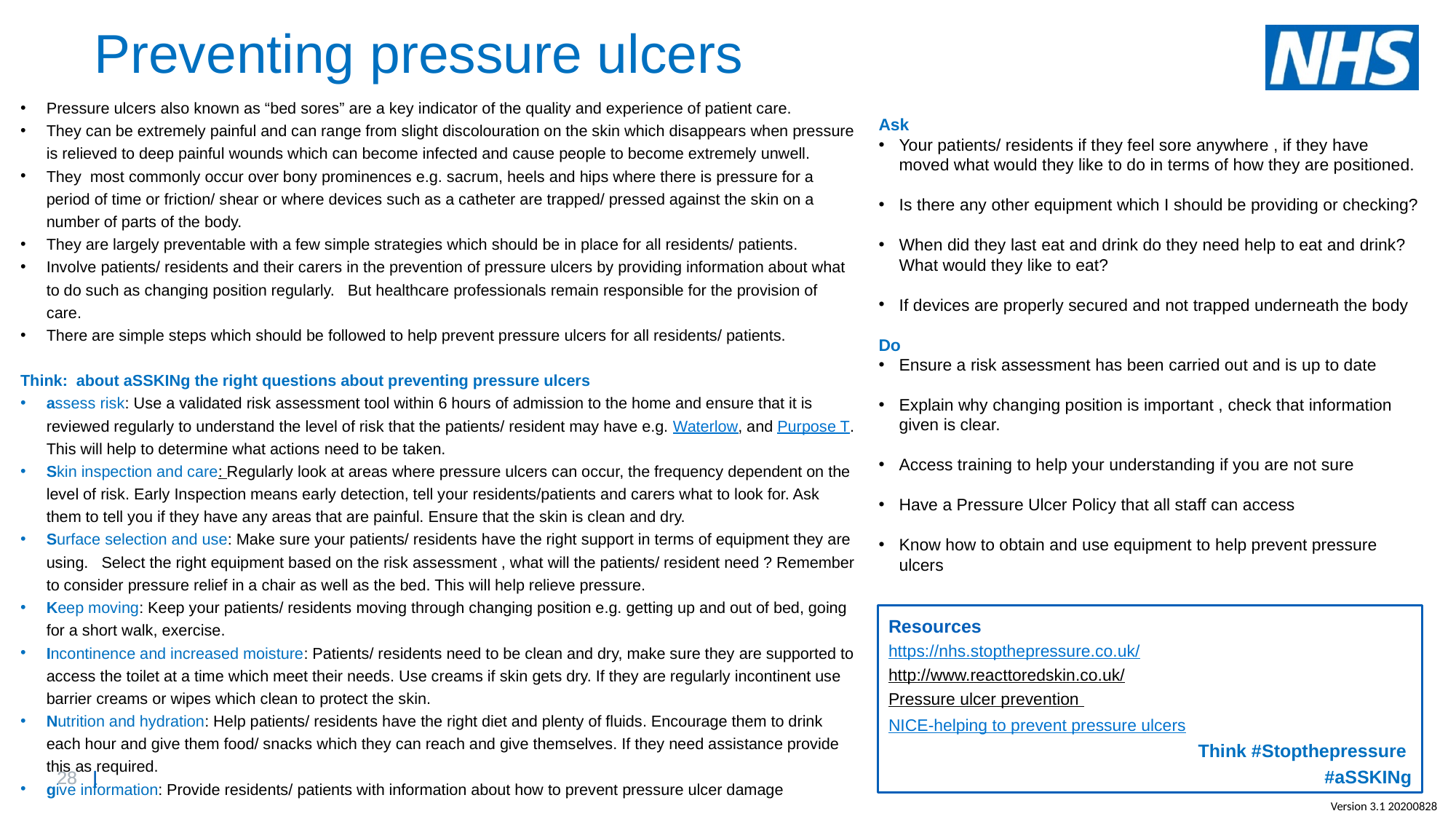

# Preventing pressure ulcers
Pressure ulcers also known as “bed sores” are a key indicator of the quality and experience of patient care.
They can be extremely painful and can range from slight discolouration on the skin which disappears when pressure is relieved to deep painful wounds which can become infected and cause people to become extremely unwell.
They  most commonly occur over bony prominences e.g. sacrum, heels and hips where there is pressure for a period of time or friction/ shear or where devices such as a catheter are trapped/ pressed against the skin on a number of parts of the body.
They are largely preventable with a few simple strategies which should be in place for all residents/ patients.
Involve patients/ residents and their carers in the prevention of pressure ulcers by providing information about what to do such as changing position regularly.   But healthcare professionals remain responsible for the provision of care.
There are simple steps which should be followed to help prevent pressure ulcers for all residents/ patients.

Think:  about aSSKINg the right questions about preventing pressure ulcers
assess risk: Use a validated risk assessment tool within 6 hours of admission to the home and ensure that it is reviewed regularly to understand the level of risk that the patients/ resident may have e.g. Waterlow, and Purpose T. This will help to determine what actions need to be taken.
Skin inspection and care: Regularly look at areas where pressure ulcers can occur, the frequency dependent on the level of risk. Early Inspection means early detection, tell your residents/patients and carers what to look for. Ask them to tell you if they have any areas that are painful. Ensure that the skin is clean and dry.
Surface selection and use: Make sure your patients/ residents have the right support in terms of equipment they are using.   Select the right equipment based on the risk assessment , what will the patients/ resident need ? Remember to consider pressure relief in a chair as well as the bed. This will help relieve pressure.
Keep moving: Keep your patients/ residents moving through changing position e.g. getting up and out of bed, going for a short walk, exercise.
Incontinence and increased moisture: Patients/ residents need to be clean and dry, make sure they are supported to access the toilet at a time which meet their needs. Use creams if skin gets dry. If they are regularly incontinent use barrier creams or wipes which clean to protect the skin.
Nutrition and hydration: Help patients/ residents have the right diet and plenty of fluids. Encourage them to drink each hour and give them food/ snacks which they can reach and give themselves. If they need assistance provide this as required.
give information: Provide residents/ patients with information about how to prevent pressure ulcer damage

Ask
Your patients/ residents if they feel sore anywhere , if they have moved what would they like to do in terms of how they are positioned.

Is there any other equipment which I should be providing or checking?

When did they last eat and drink do they need help to eat and drink? What would they like to eat?

If devices are properly secured and not trapped underneath the body

Do
Ensure a risk assessment has been carried out and is up to date

Explain why changing position is important , check that information given is clear.

Access training to help your understanding if you are not sure

Have a Pressure Ulcer Policy that all staff can access

Know how to obtain and use equipment to help prevent pressure ulcers

Resources
https://nhs.stopthepressure.co.uk/
http://www.reacttoredskin.co.uk/
Pressure ulcer prevention
NICE-helping to prevent pressure ulcers  			                  	                  Think #Stopthepressure
			#aSSKINg
Version 3.1 20200828